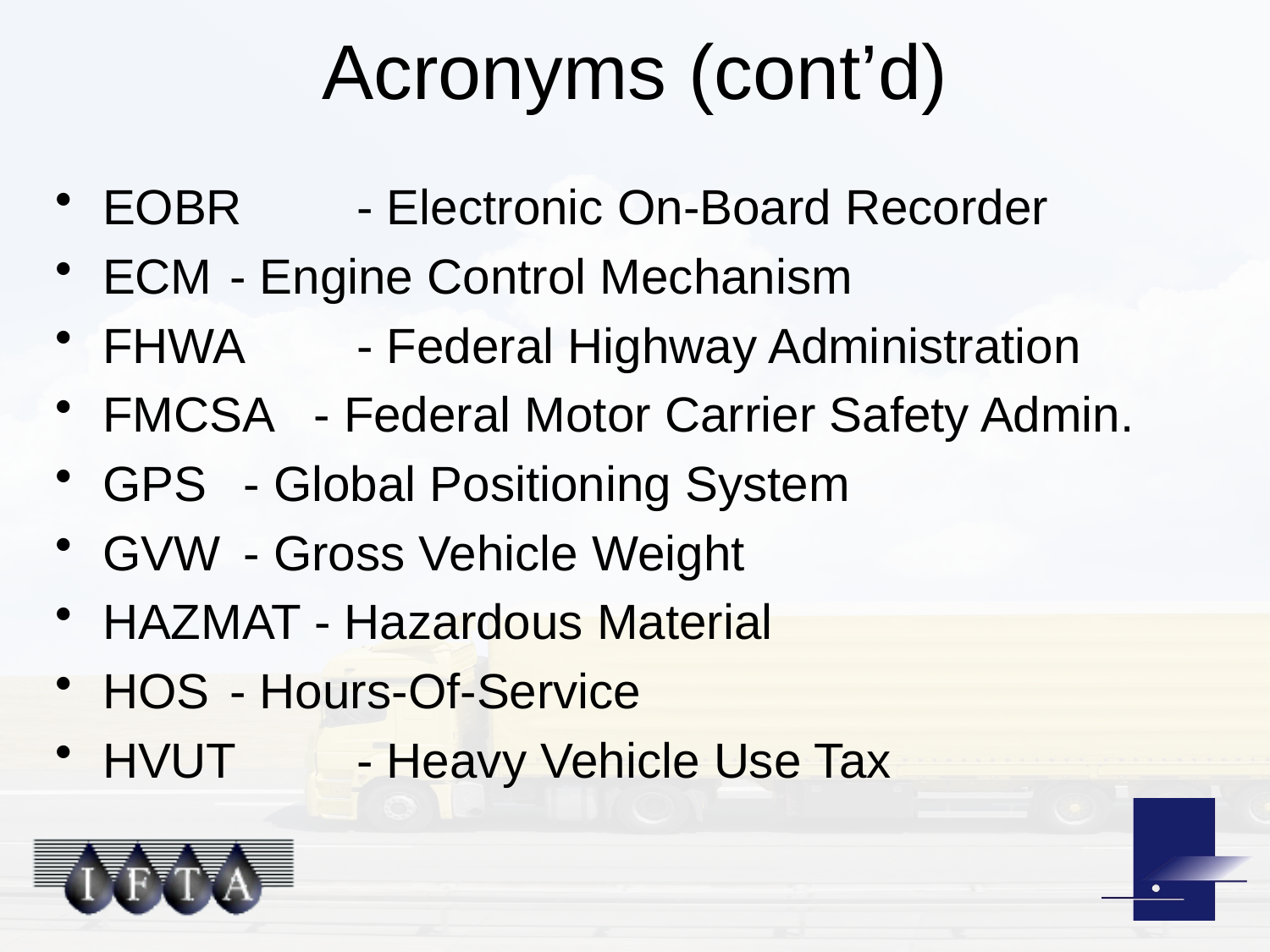

# Acronyms (cont’d)
EOBR 	- Electronic On-Board Recorder
ECM	- Engine Control Mechanism
FHWA 	- Federal Highway Administration
FMCSA   - Federal Motor Carrier Safety Admin.
GPS	 - Global Positioning System
GVW	 - Gross Vehicle Weight
HAZMAT - Hazardous Material
HOS 	- Hours-Of-Service
HVUT	- Heavy Vehicle Use Tax